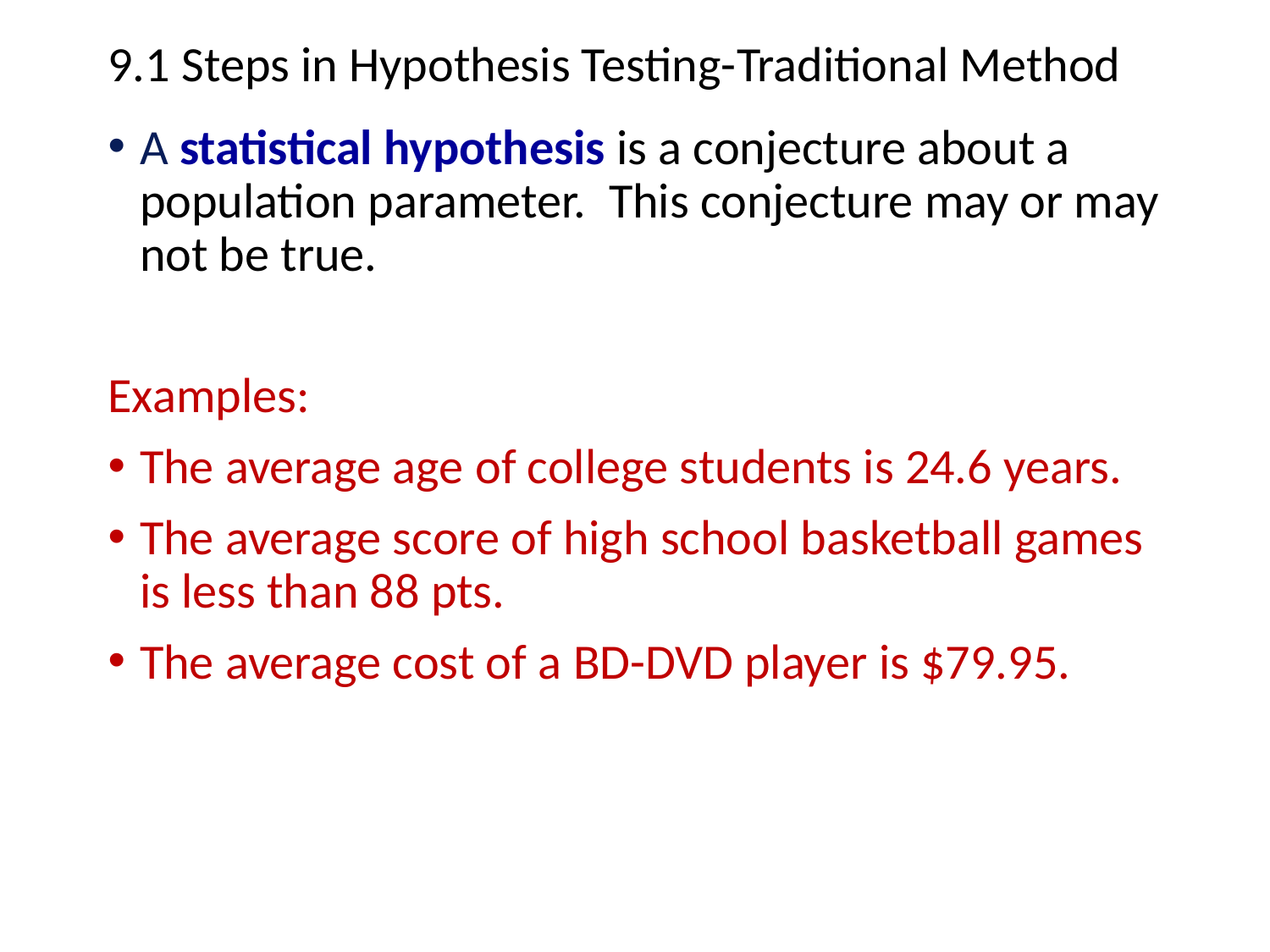

# 9.1 Steps in Hypothesis Testing-Traditional Method
A statistical hypothesis is a conjecture about a population parameter.  This conjecture may or may not be true.

Examples:
The average age of college students is 24.6 years.
The average score of high school basketball games is less than 88 pts.
The average cost of a BD-DVD player is $79.95.